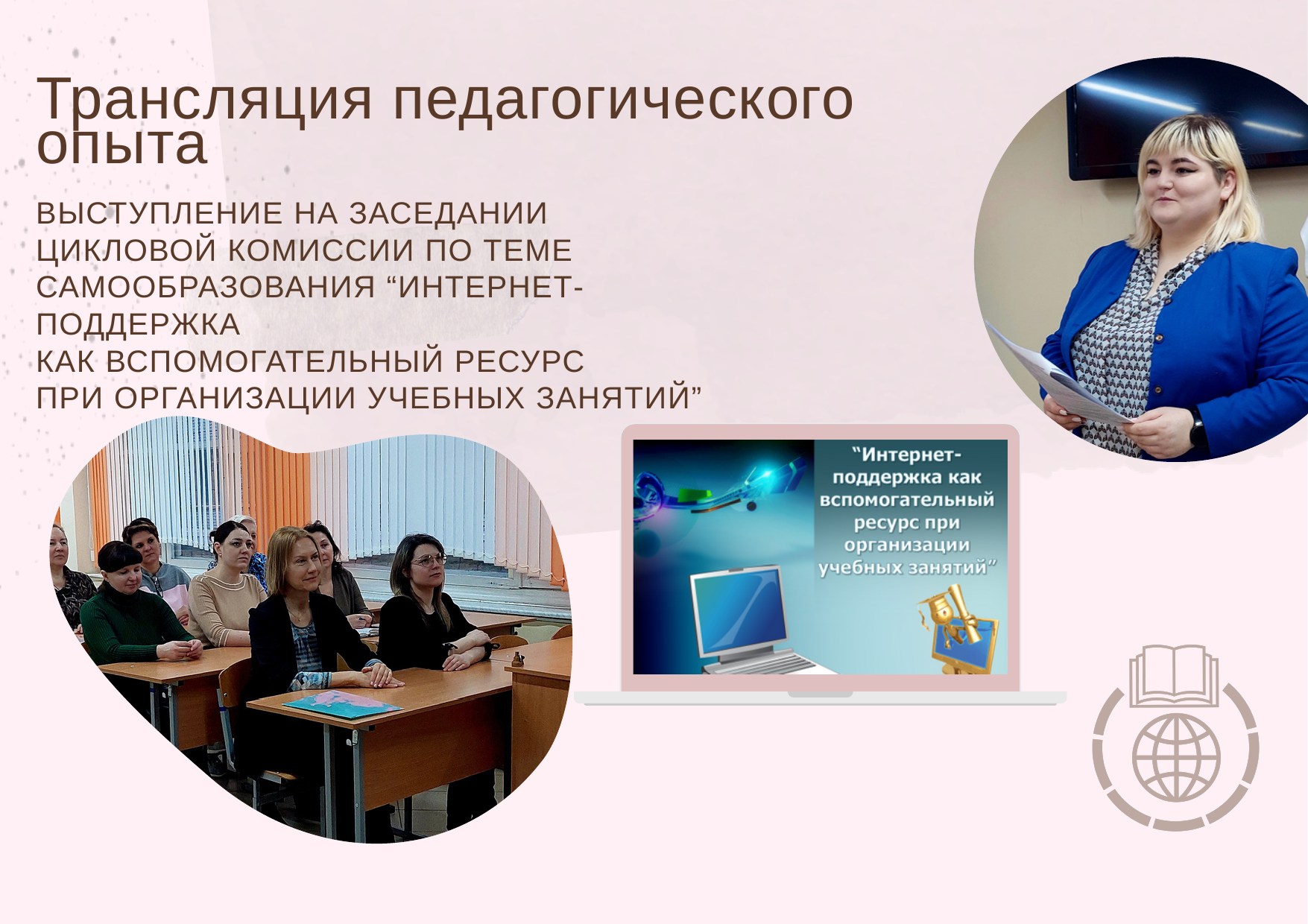

Трансляция педагогического опыта
ВЫСТУПЛЕНИЕ НА ЗАСЕДАНИИ ЦИКЛОВОЙ КОМИССИИ ПО ТЕМЕ САМООБРАЗОВАНИЯ “ИНТЕРНЕТ-ПОДДЕРЖКА
КАК ВСПОМОГАТЕЛЬНЫЙ РЕСУРС
ПРИ ОРГАНИЗАЦИИ УЧЕБНЫХ ЗАНЯТИЙ”